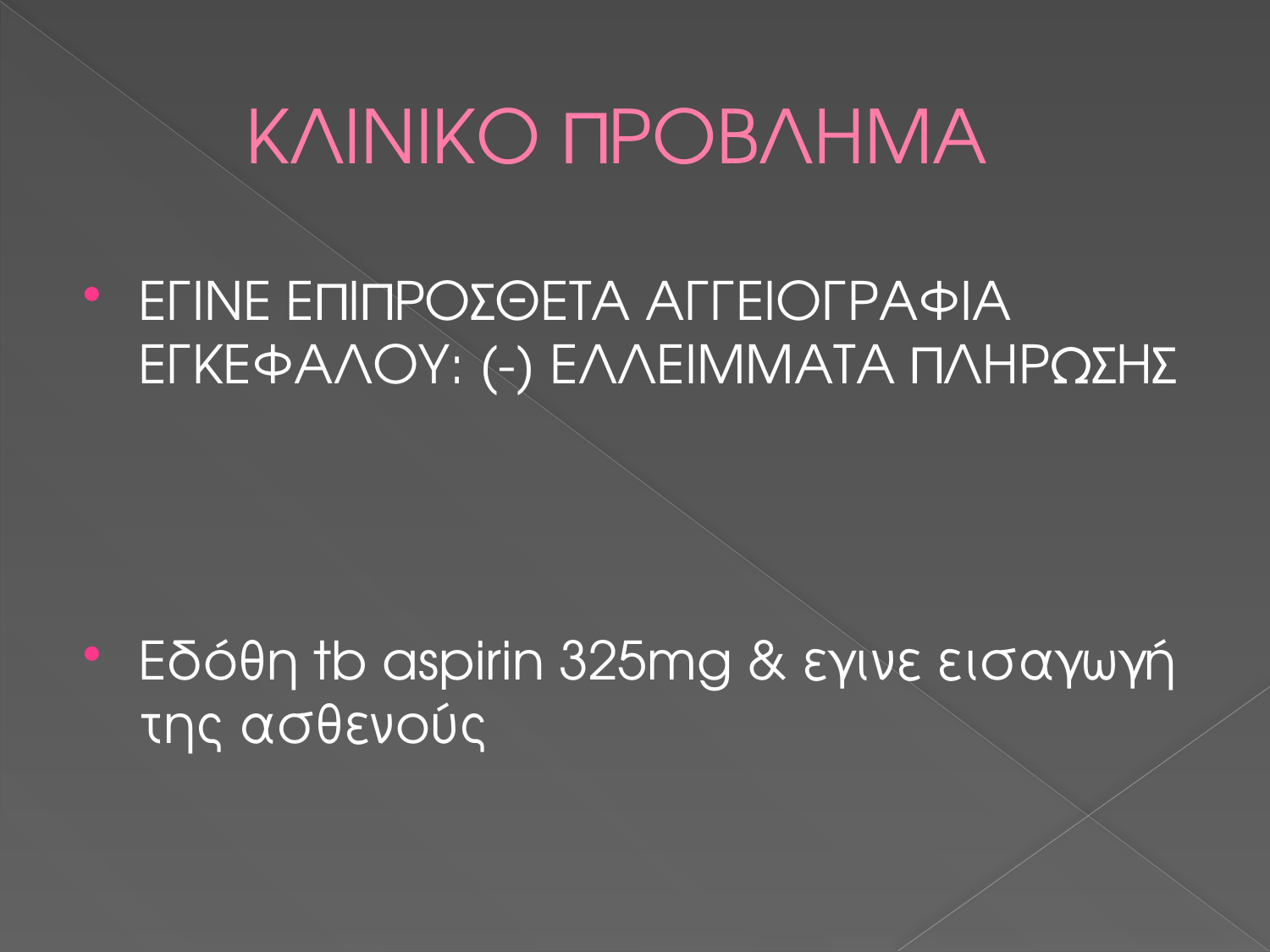

# ΚΛΙΝΙΚΟ ΠΡΟΒΛΗΜΑ
ΕΓΙΝΕ ΕΠΙΠΡΟΣΘΕΤΑ ΑΓΓΕΙΟΓΡΑΦΙΑ ΕΓΚΕΦΑΛΟΥ: (-) ΕΛΛΕΙΜΜΑΤΑ ΠΛΗΡΩΣΗΣ

Εδόθη tb aspirin 325mg & εγινε εισαγωγή της ασθενούς